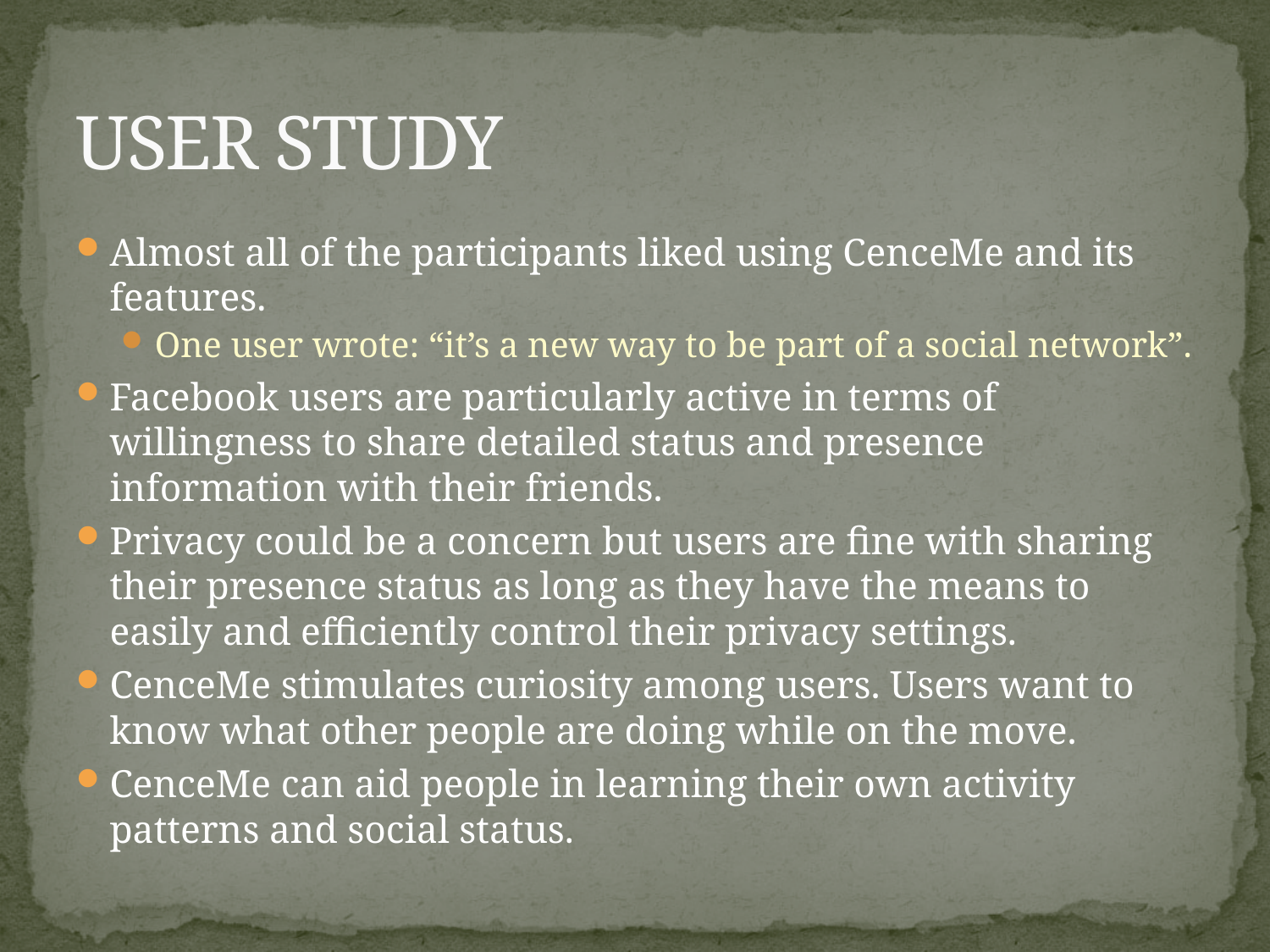

# USER STUDY
Almost all of the participants liked using CenceMe and its features.
One user wrote: “it’s a new way to be part of a social network”.
Facebook users are particularly active in terms of willingness to share detailed status and presence information with their friends.
Privacy could be a concern but users are fine with sharing their presence status as long as they have the means to easily and efficiently control their privacy settings.
CenceMe stimulates curiosity among users. Users want to know what other people are doing while on the move.
CenceMe can aid people in learning their own activity patterns and social status.